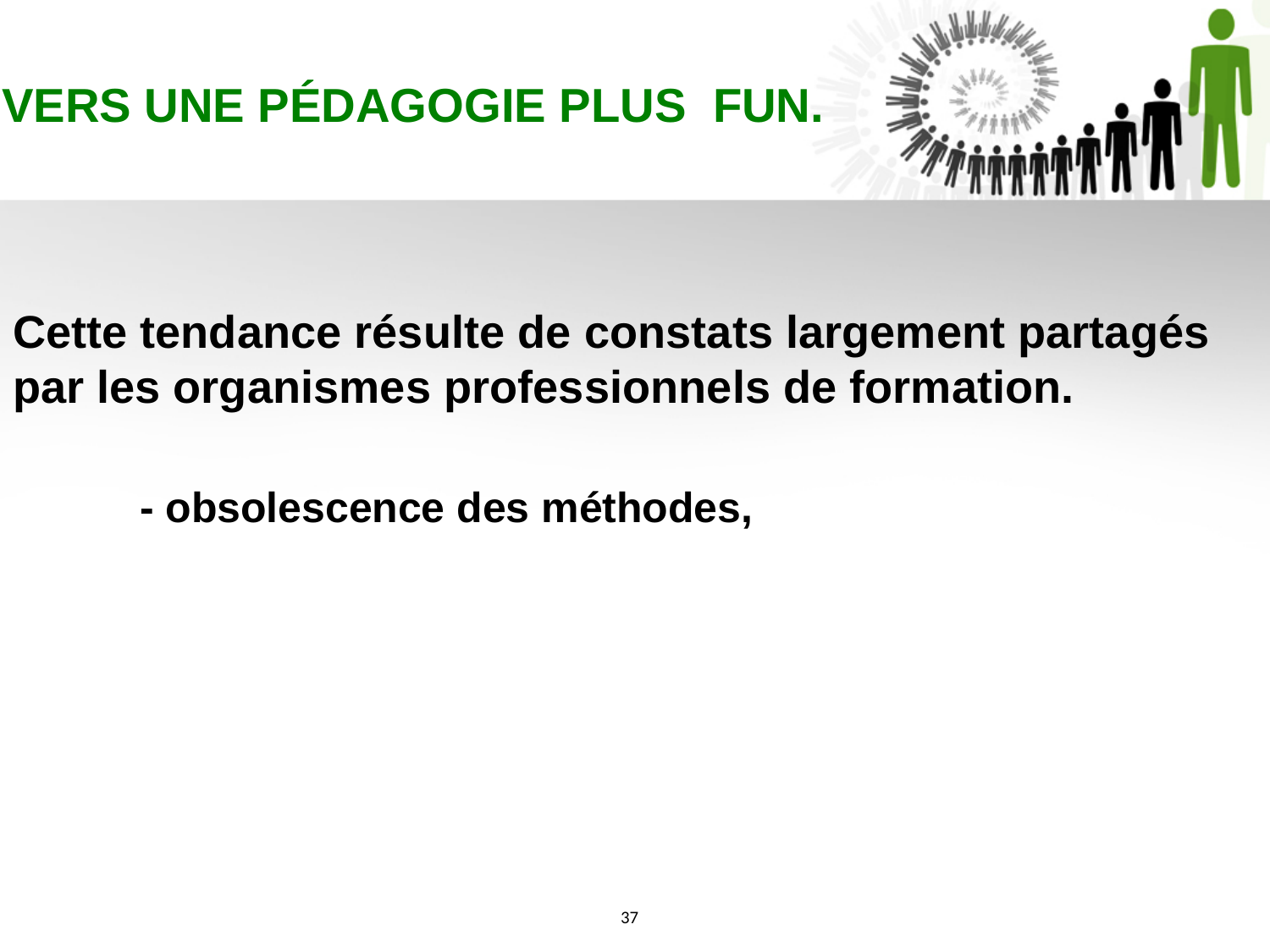

VERS UNE PÉDAGOGIE PLUS  FUN.
Cette tendance résulte de constats largement partagés par les organismes professionnels de formation.

	- obsolescence des méthodes,
37